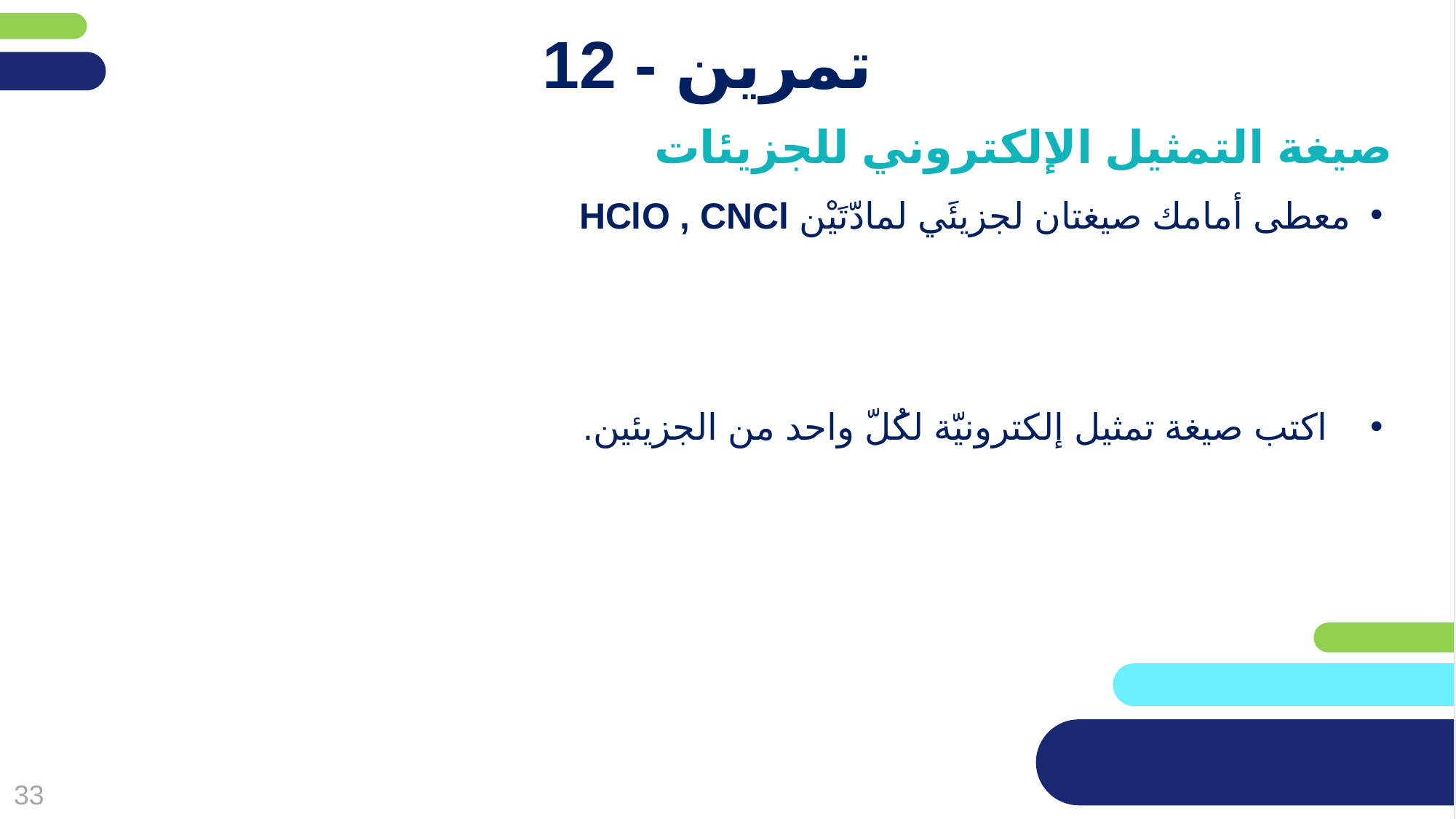

# تمرين - 12
صيغة التمثيل الإلكتروني للجزيئات

معطى أمامك صيغتان لجزيئَي لمادّتَيْن HClO , CNCl

اكتب صيغة تمثيل إلكترونيّة لكُلّ واحد من الجزيئين.